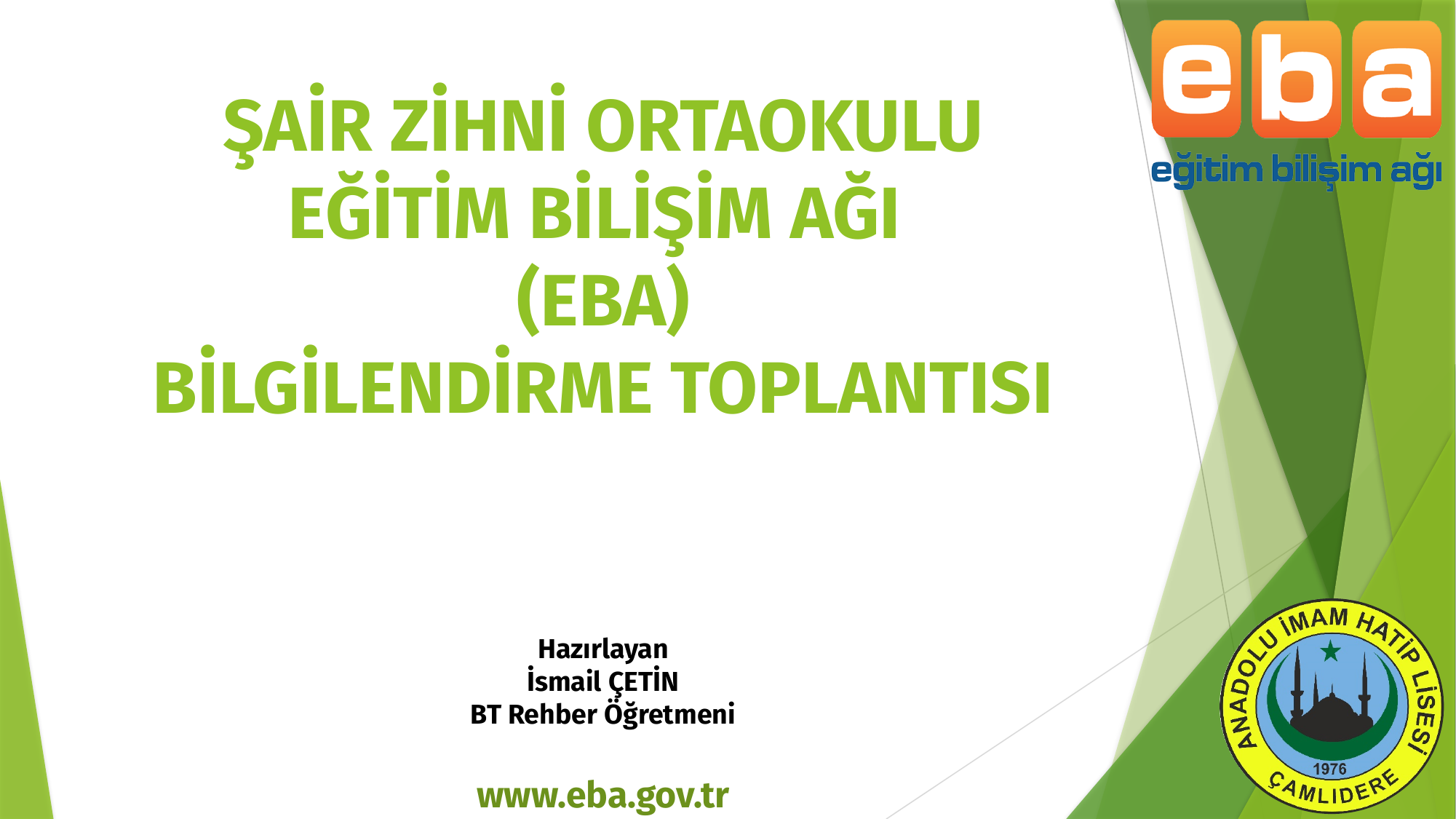

# ŞAİR ZİHNİ ORTAOKULU EĞİTİM BİLİŞİM AĞI (EBA) BİLGİLENDİRME TOPLANTISI
Hazırlayan
İsmail ÇETİN
BT Rehber Öğretmeni
www.eba.gov.tr